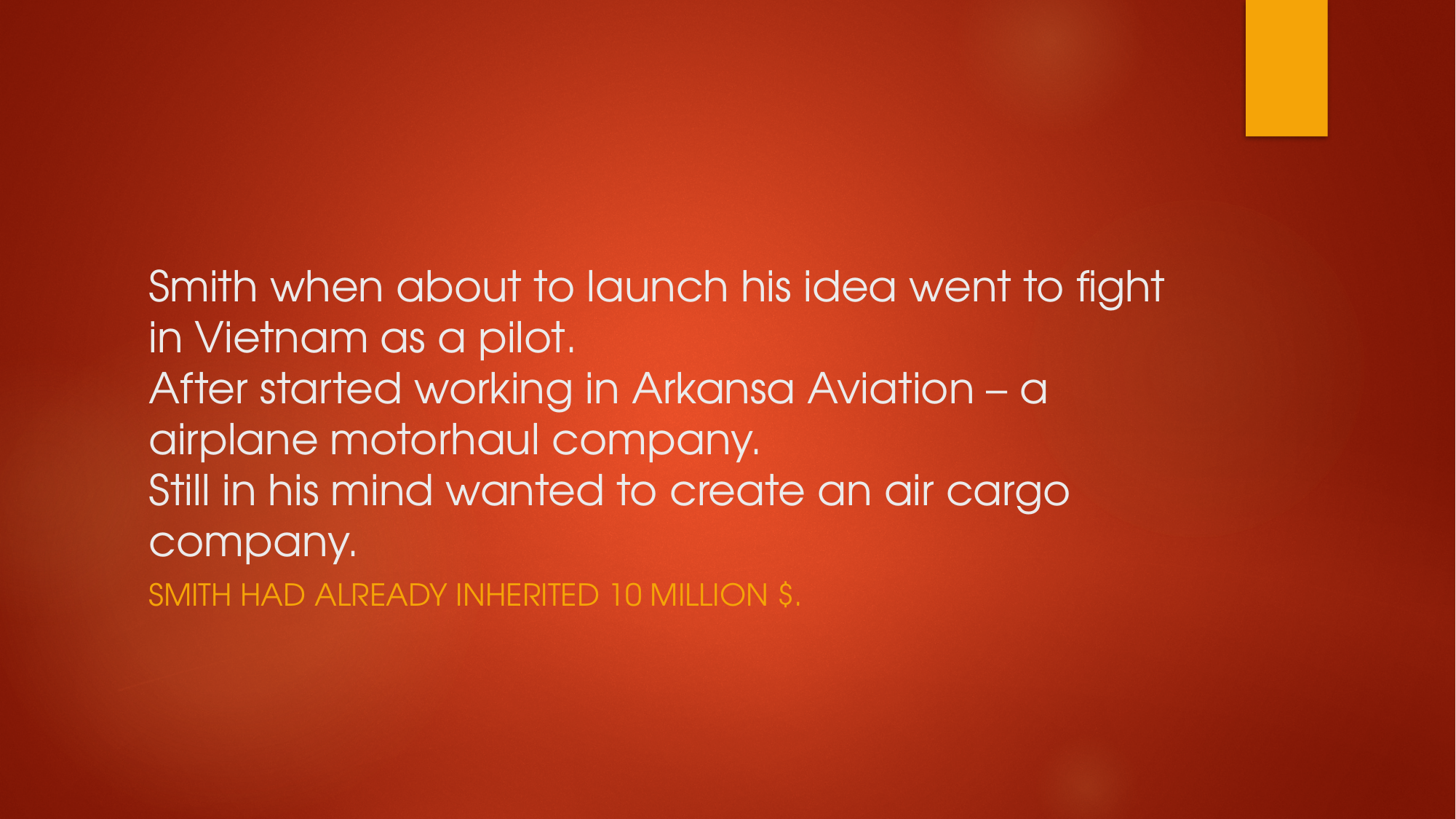

# Smith when about to launch his idea went to fight in Vietnam as a pilot. After started working in Arkansa Aviation – a airplane motorhaul company. Still in his mind wanted to create an air cargo company.
Smith had already inherited 10 million $.